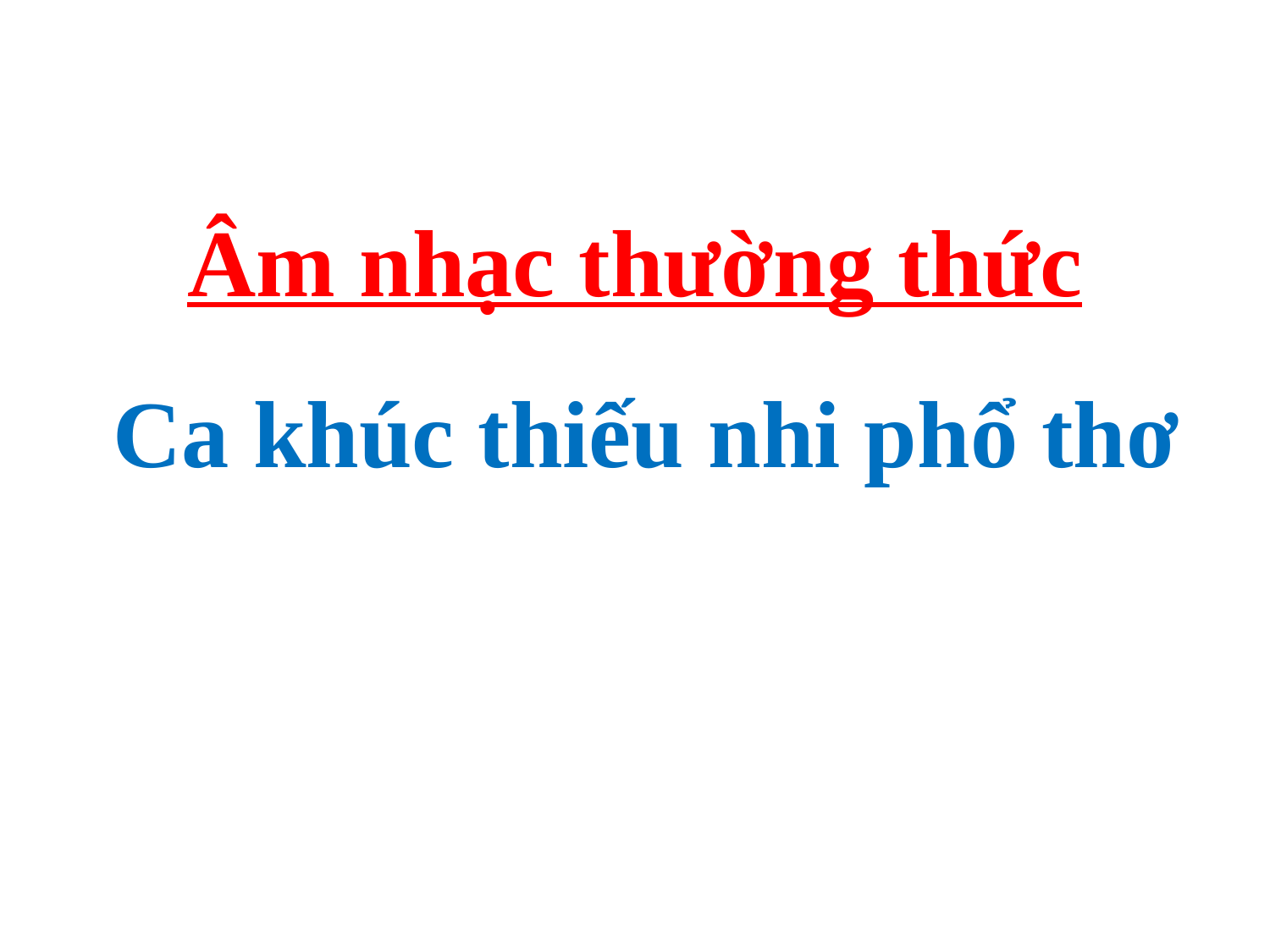

Âm nhạc thường thức
	Ca khúc thiếu nhi phổ thơ